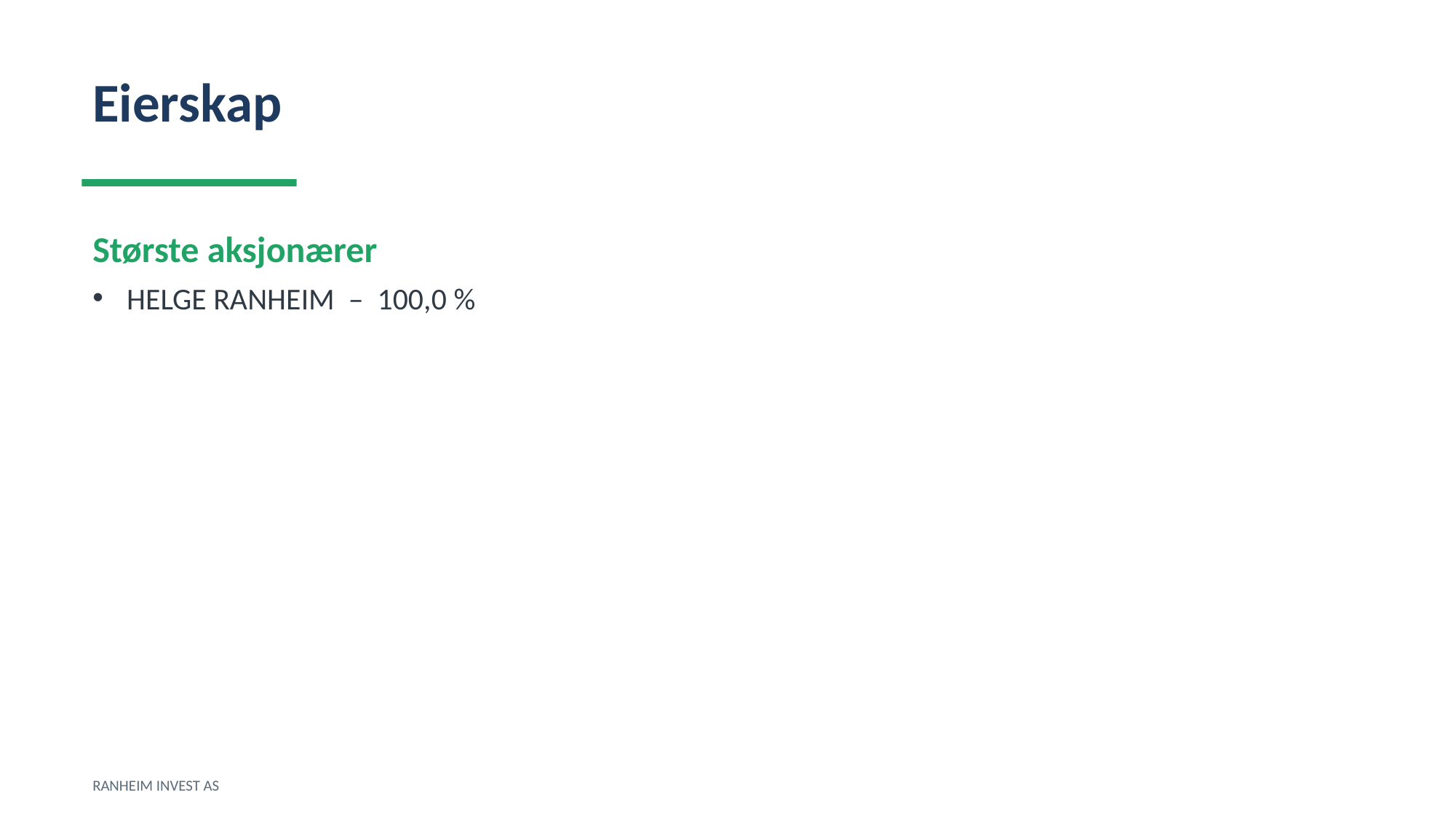

Eierskap

Største aksjonærer
HELGE RANHEIM  –  100,0 %
RANHEIM INVEST AS